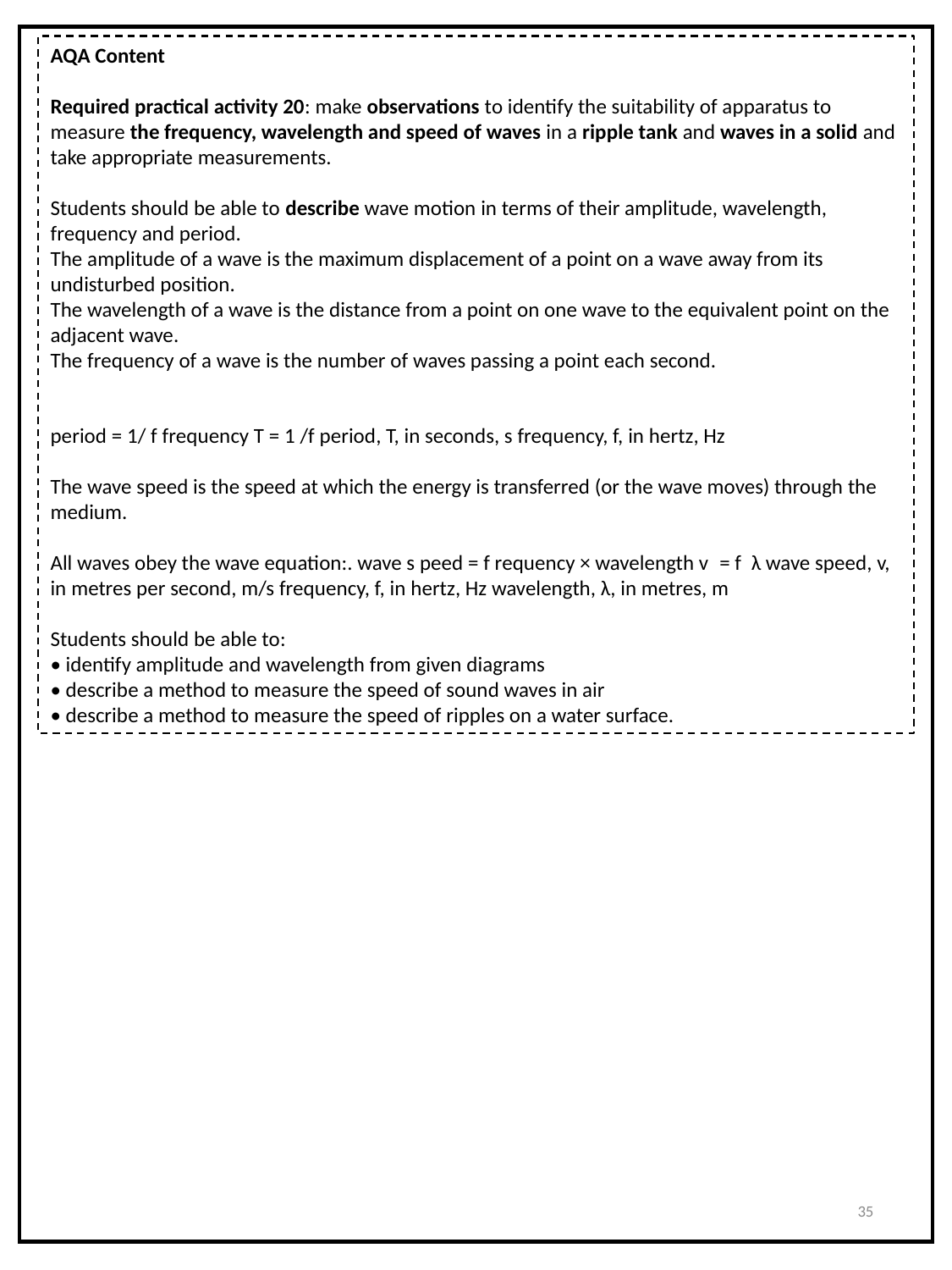

AQA Content

Required practical activity 20: make observations to identify the suitability of apparatus to measure the frequency, wavelength and speed of waves in a ripple tank and waves in a solid and take appropriate measurements.

Students should be able to describe wave motion in terms of their amplitude, wavelength, frequency and period.
The amplitude of a wave is the maximum displacement of a point on a wave away from its undisturbed position.
The wavelength of a wave is the distance from a point on one wave to the equivalent point on the adjacent wave.
The frequency of a wave is the number of waves passing a point each second.

period = 1/ f frequency T = 1 /f period, T, in seconds, s frequency, f, in hertz, Hz

The wave speed is the speed at which the energy is transferred (or the wave moves) through the medium.

All waves obey the wave equation:. wave s peed = f requency × wavelength v  = f  λ wave speed, v, in metres per second, m/s frequency, f, in hertz, Hz wavelength, λ, in metres, m

Students should be able to:
• identify amplitude and wavelength from given diagrams
• describe a method to measure the speed of sound waves in air
• describe a method to measure the speed of ripples on a water surface.
35